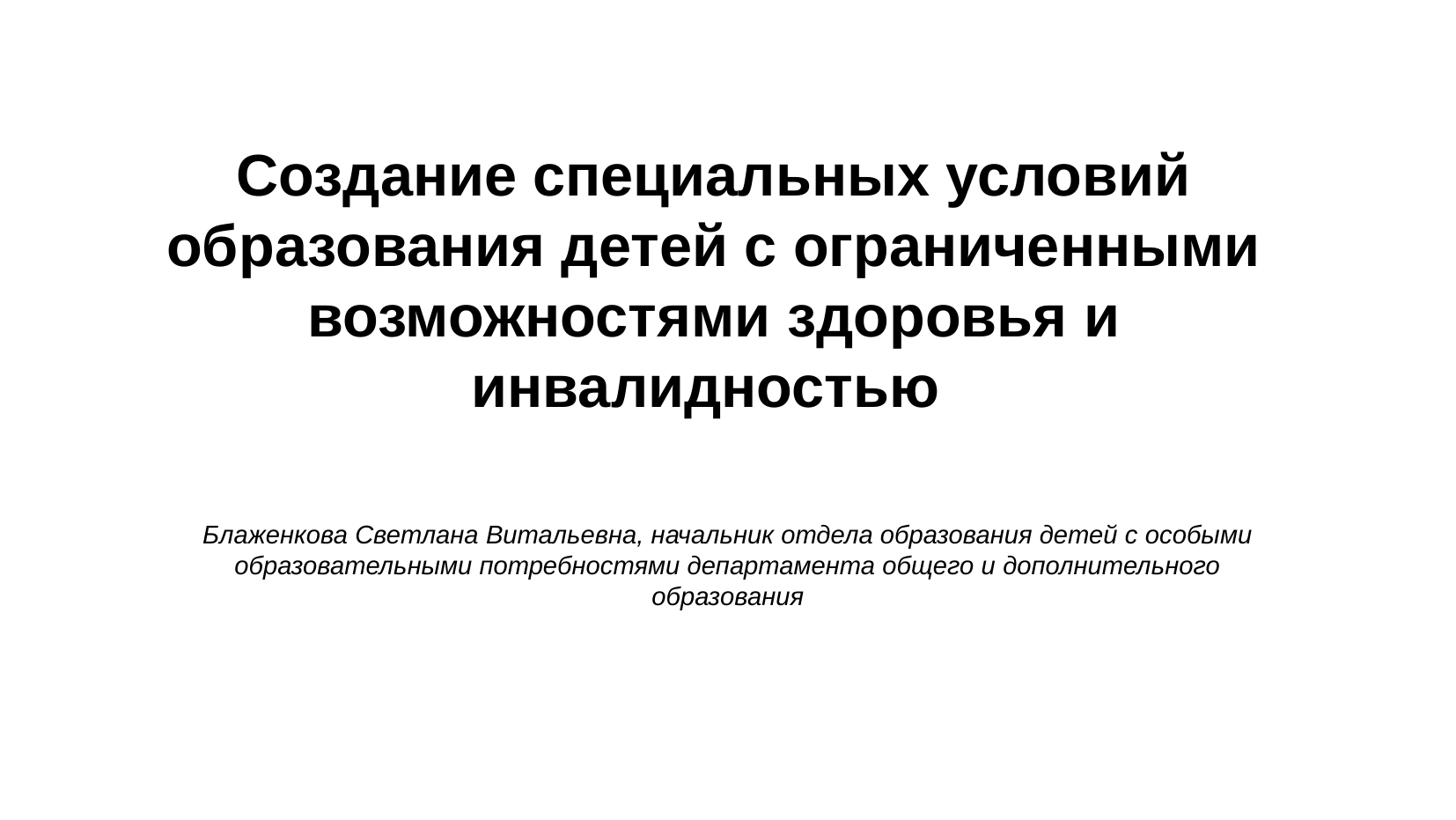

# Создание специальных условий образования детей с ограниченными возможностями здоровья и инвалидностью

Блаженкова Светлана Витальевна, начальник отдела образования детей с особыми образовательными потребностями департамента общего и дополнительного образования